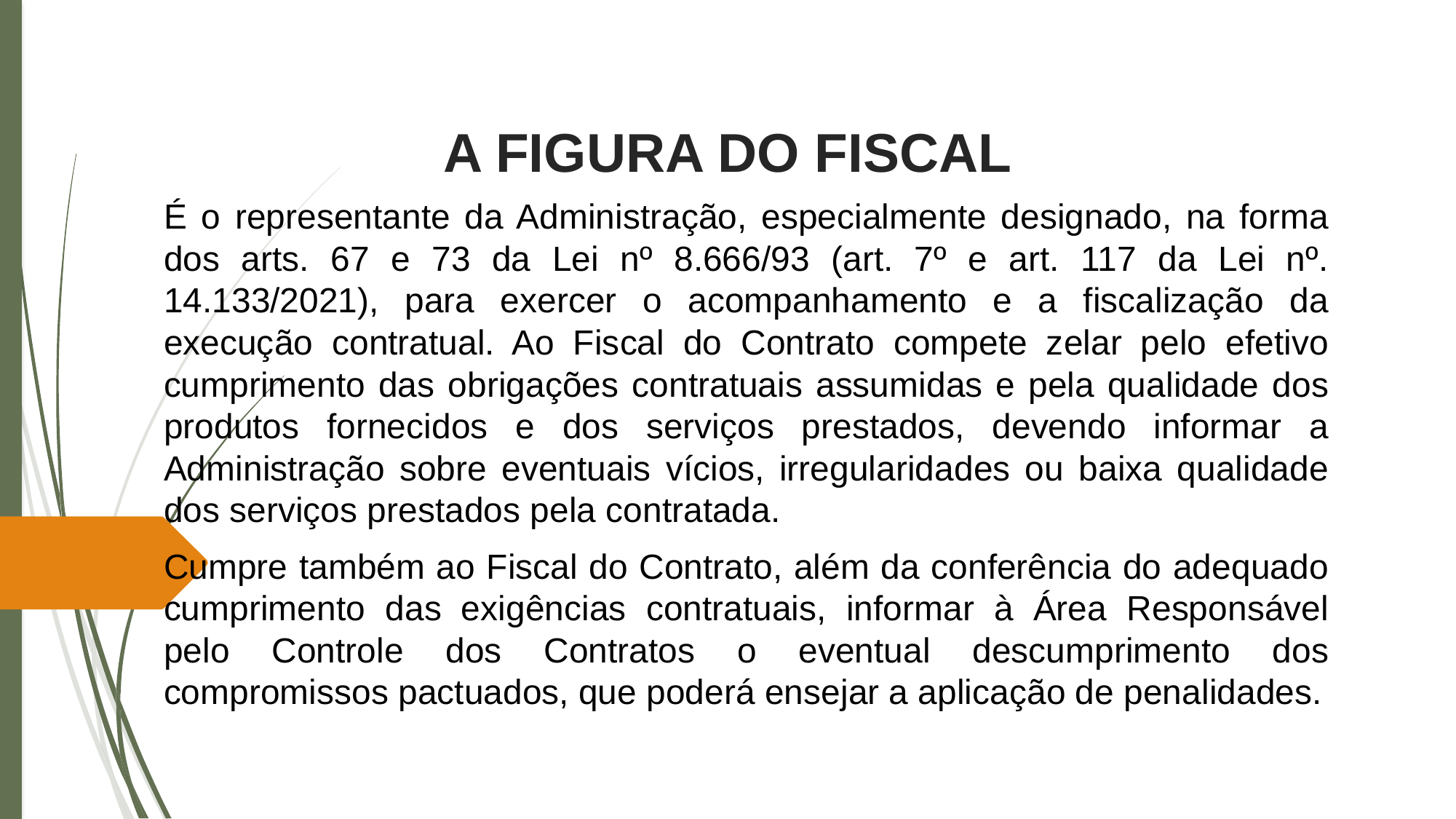

# A FIGURA DO FISCAL
É o representante da Administração, especialmente designado, na forma dos arts. 67 e 73 da Lei nº 8.666/93 (art. 7º e art. 117 da Lei nº. 14.133/2021), para exercer o acompanhamento e a fiscalização da execução contratual. Ao Fiscal do Contrato compete zelar pelo efetivo cumprimento das obrigações contratuais assumidas e pela qualidade dos produtos fornecidos e dos serviços prestados, devendo informar a Administração sobre eventuais vícios, irregularidades ou baixa qualidade dos serviços prestados pela contratada.
Cumpre também ao Fiscal do Contrato, além da conferência do adequado cumprimento das exigências contratuais, informar à Área Responsável pelo Controle dos Contratos o eventual descumprimento dos compromissos pactuados, que poderá ensejar a aplicação de penalidades.